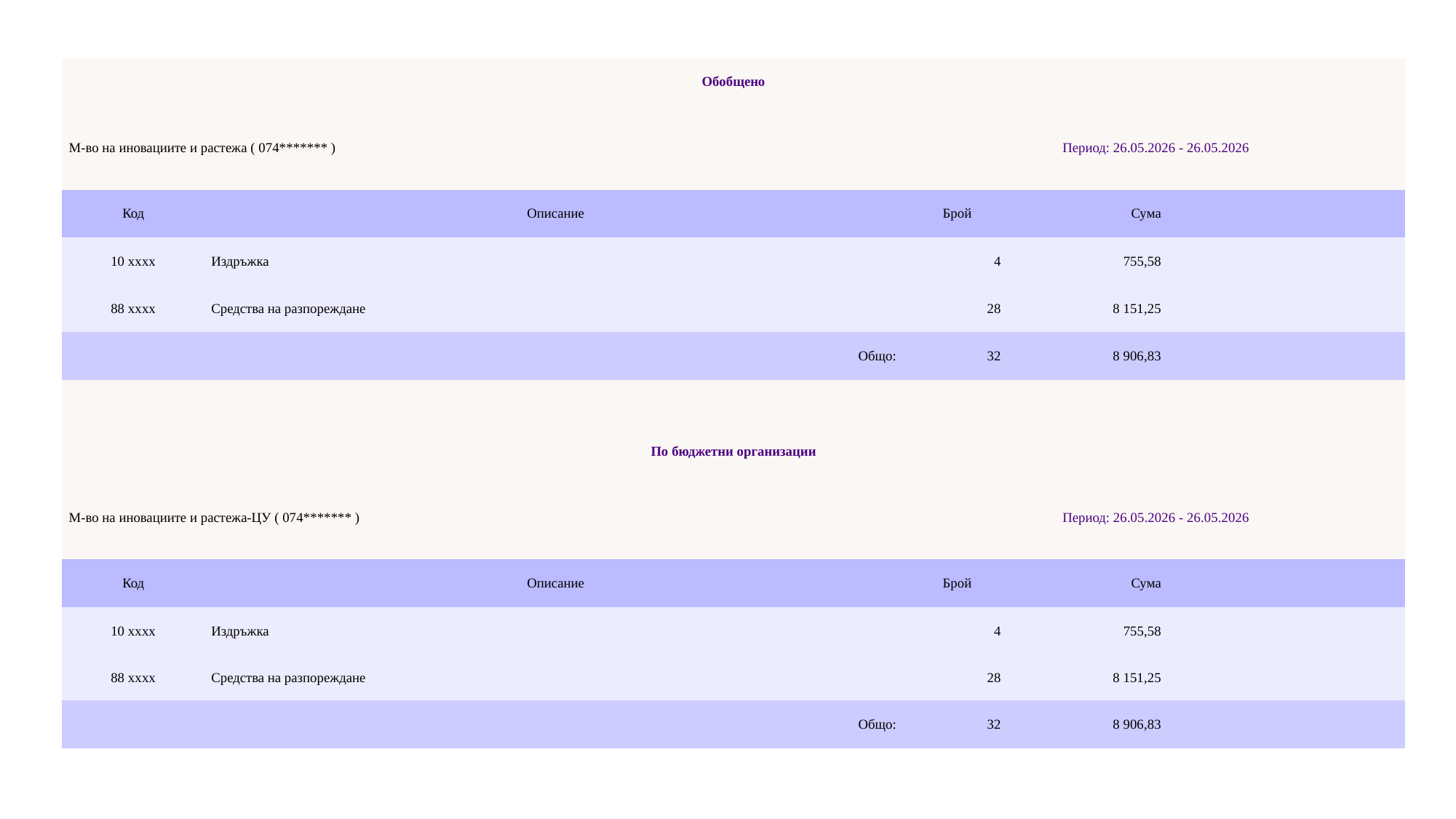

| Обобщено |  |  |  |  |
| --- | --- | --- | --- | --- |
| М-во на иновациите и растежа ( 074\*\*\*\*\*\*\* ) |  | Период: 26.05.2026 - 26.05.2026 |  |  |
| Код | Описание | Брой | Сума |  |
| 10 xxxx | Издръжка | 4 | 755,58 |  |
| 88 xxxx | Средства на разпореждане | 28 | 8 151,25 |  |
| Общо: |  | 32 | 8 906,83 |  |
|  |  |  |  |  |
| По бюджетни организации |  |  |  |  |
| М-во на иновациите и растежа-ЦУ ( 074\*\*\*\*\*\*\* ) |  | Период: 26.05.2026 - 26.05.2026 |  |  |
| Код | Описание | Брой | Сума |  |
| 10 xxxx | Издръжка | 4 | 755,58 |  |
| 88 xxxx | Средства на разпореждане | 28 | 8 151,25 |  |
| Общо: |  | 32 | 8 906,83 |  |
#